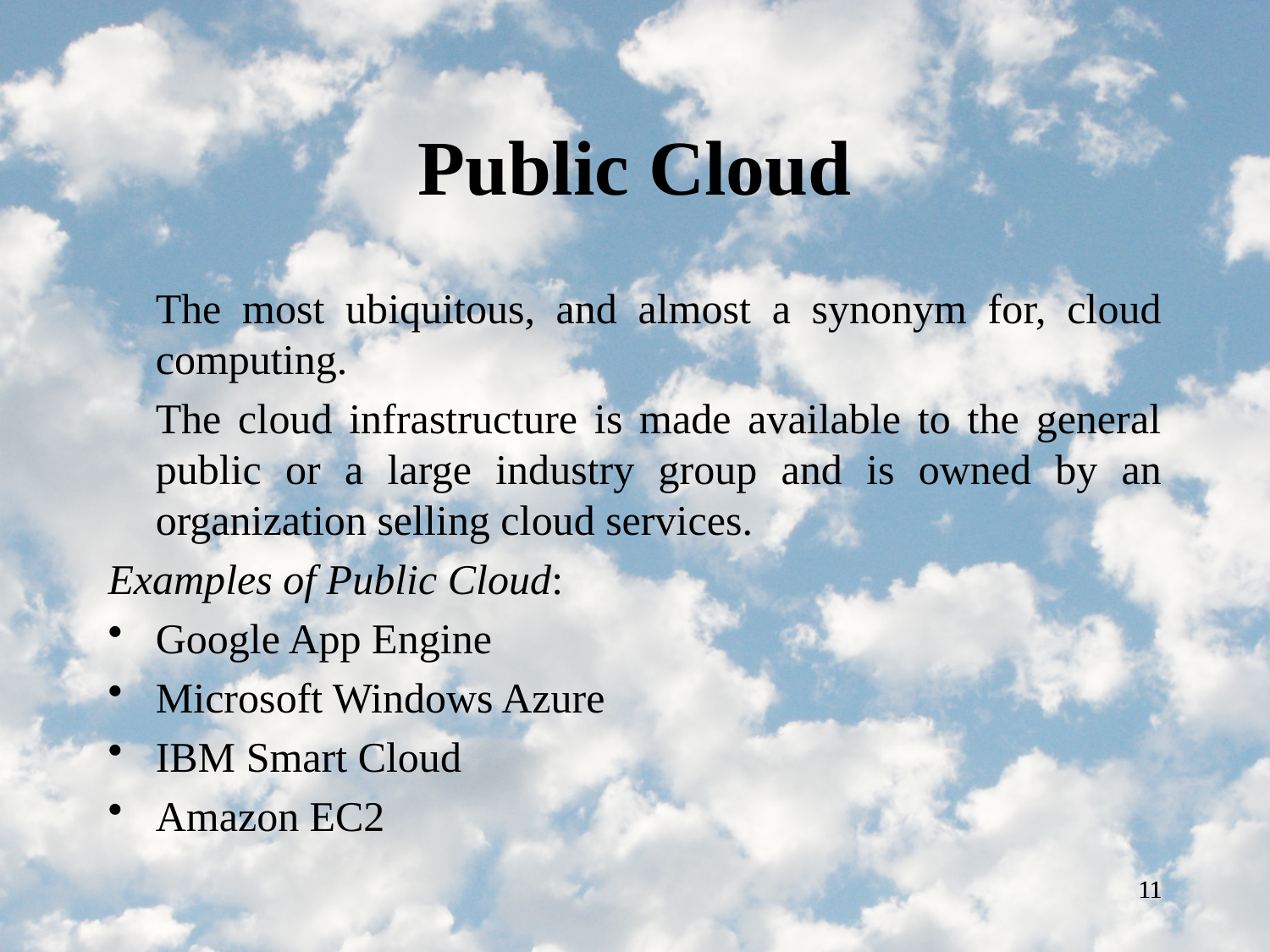

# Public Cloud
	The most ubiquitous, and almost a synonym for, cloud computing.
	The cloud infrastructure is made available to the general public or a large industry group and is owned by an organization selling cloud services.
Examples of Public Cloud:
Google App Engine
Microsoft Windows Azure
IBM Smart Cloud
Amazon EC2

11
11